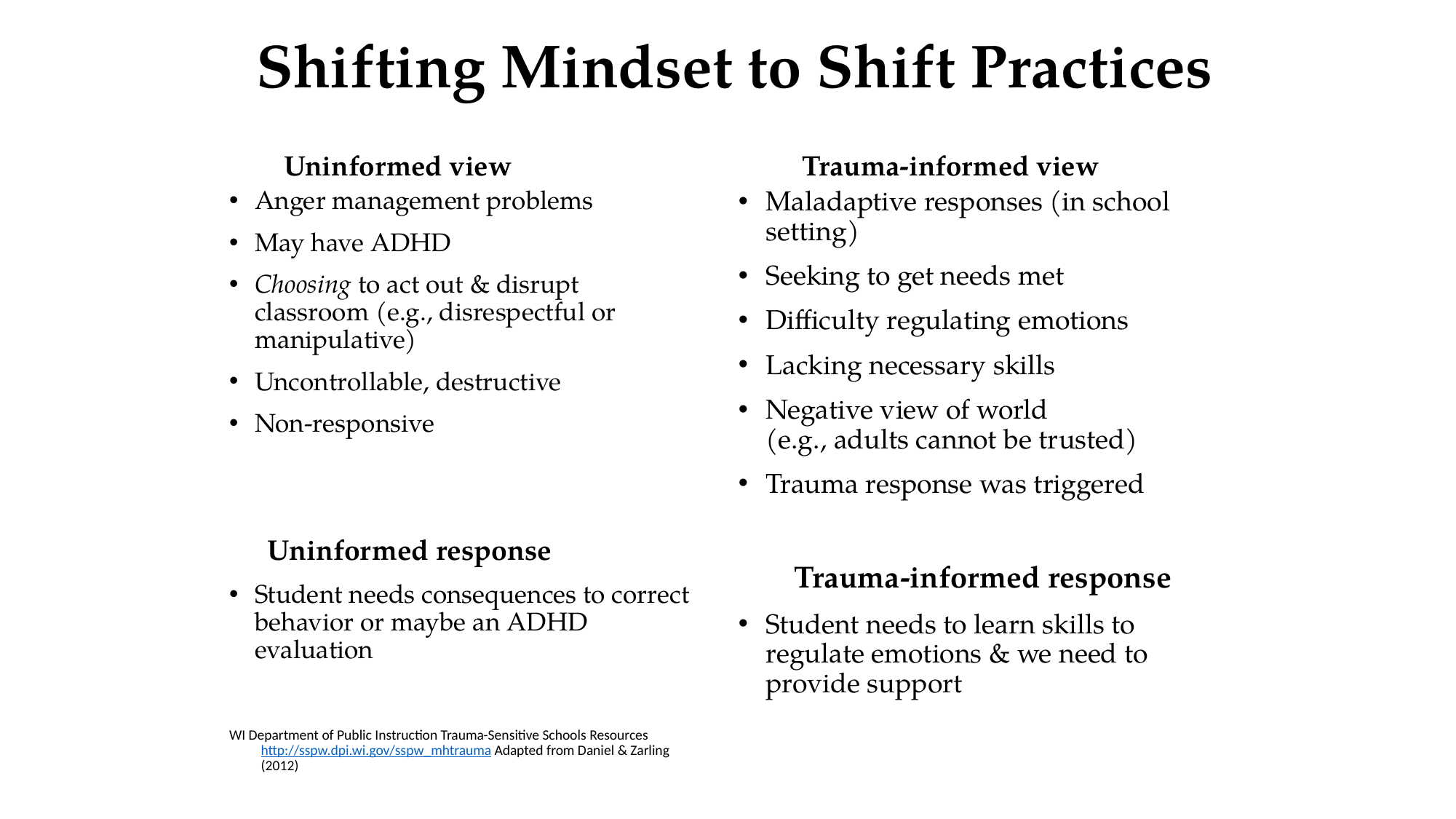

# Shifting Mindset to Shift Practices
Uninformed view
Trauma-informed view
Anger management problems
May have ADHD
Choosing to act out & disrupt classroom (e.g., disrespectful or manipulative)
Uncontrollable, destructive
Non-responsive

      Uninformed response
Student needs consequences to correct behavior or maybe an ADHD evaluation

WI Department of Public Instruction Trauma-Sensitive Schools Resources
http://sspw.dpi.wi.gov/sspw_mhtrauma Adapted from Daniel & Zarling (2012)
Maladaptive responses (in school setting)
Seeking to get needs met
Difficulty regulating emotions
Lacking necessary skills
Negative view of world                    (e.g., adults cannot be trusted)
Trauma response was triggered

        Trauma-informed response
Student needs to learn skills to regulate emotions & we need to provide support